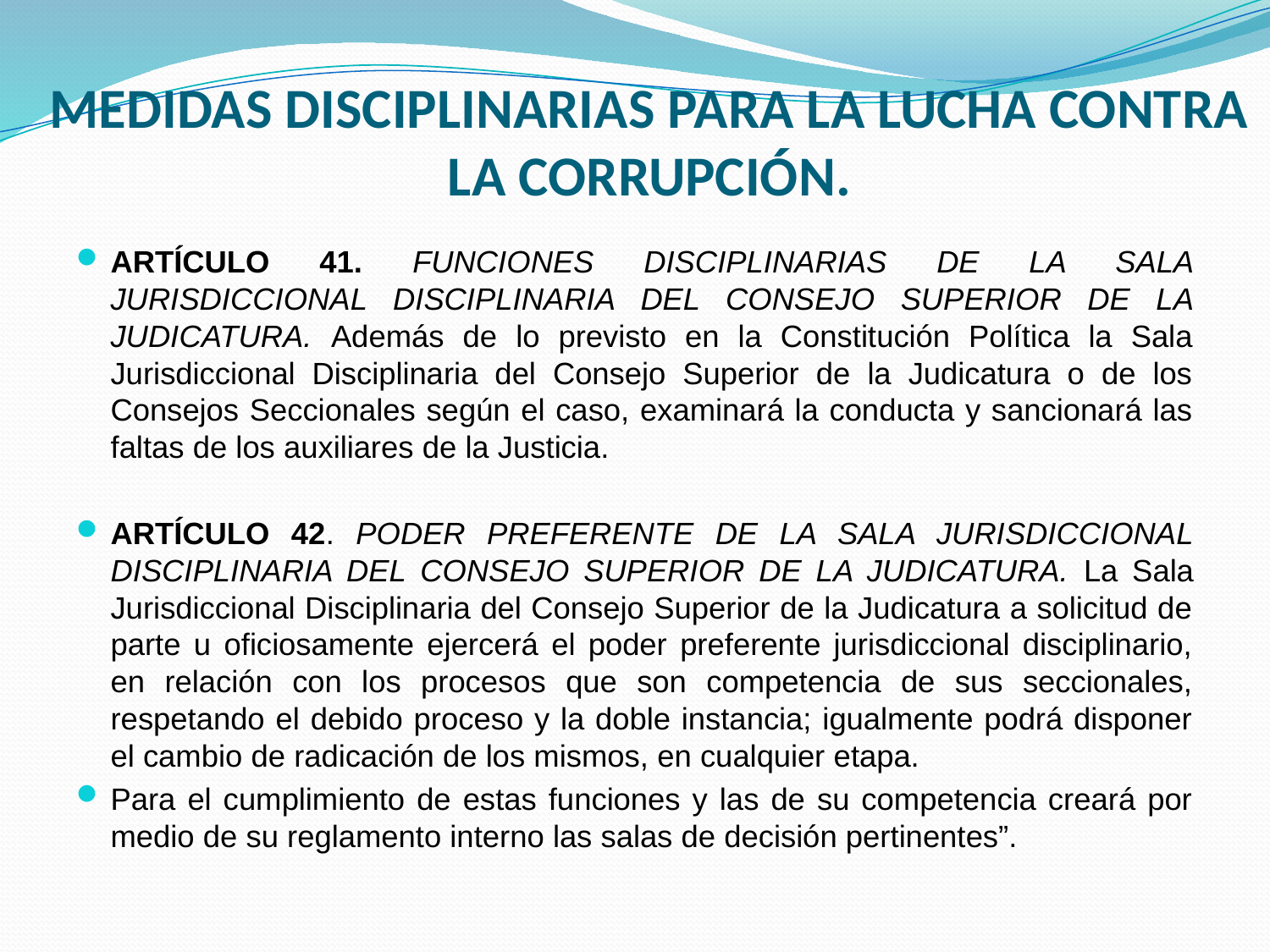

# MEDIDAS DISCIPLINARIAS PARA LA LUCHA CONTRA LA CORRUPCIÓN.
ARTÍCULO 41. FUNCIONES DISCIPLINARIAS DE LA SALA JURISDICCIONAL DISCIPLINARIA DEL CONSEJO SUPERIOR DE LA JUDICATURA. Además de lo previsto en la Constitución Política la Sala Jurisdiccional Disciplinaria del Consejo Superior de la Judicatura o de los Consejos Seccionales según el caso, examinará la conducta y sancionará las faltas de los auxiliares de la Justicia.

ARTÍCULO 42. PODER PREFERENTE DE LA SALA JURISDICCIONAL DISCIPLINARIA DEL CONSEJO SUPERIOR DE LA JUDICATURA. La Sala Jurisdiccional Disciplinaria del Consejo Superior de la Judicatura a solicitud de parte u oficiosamente ejercerá el poder preferente jurisdiccional disciplinario, en relación con los procesos que son competencia de sus seccionales, respetando el debido proceso y la doble instancia; igualmente podrá disponer el cambio de radicación de los mismos, en cualquier etapa.
Para el cumplimiento de estas funciones y las de su competencia creará por medio de su reglamento interno las salas de decisión pertinentes”.